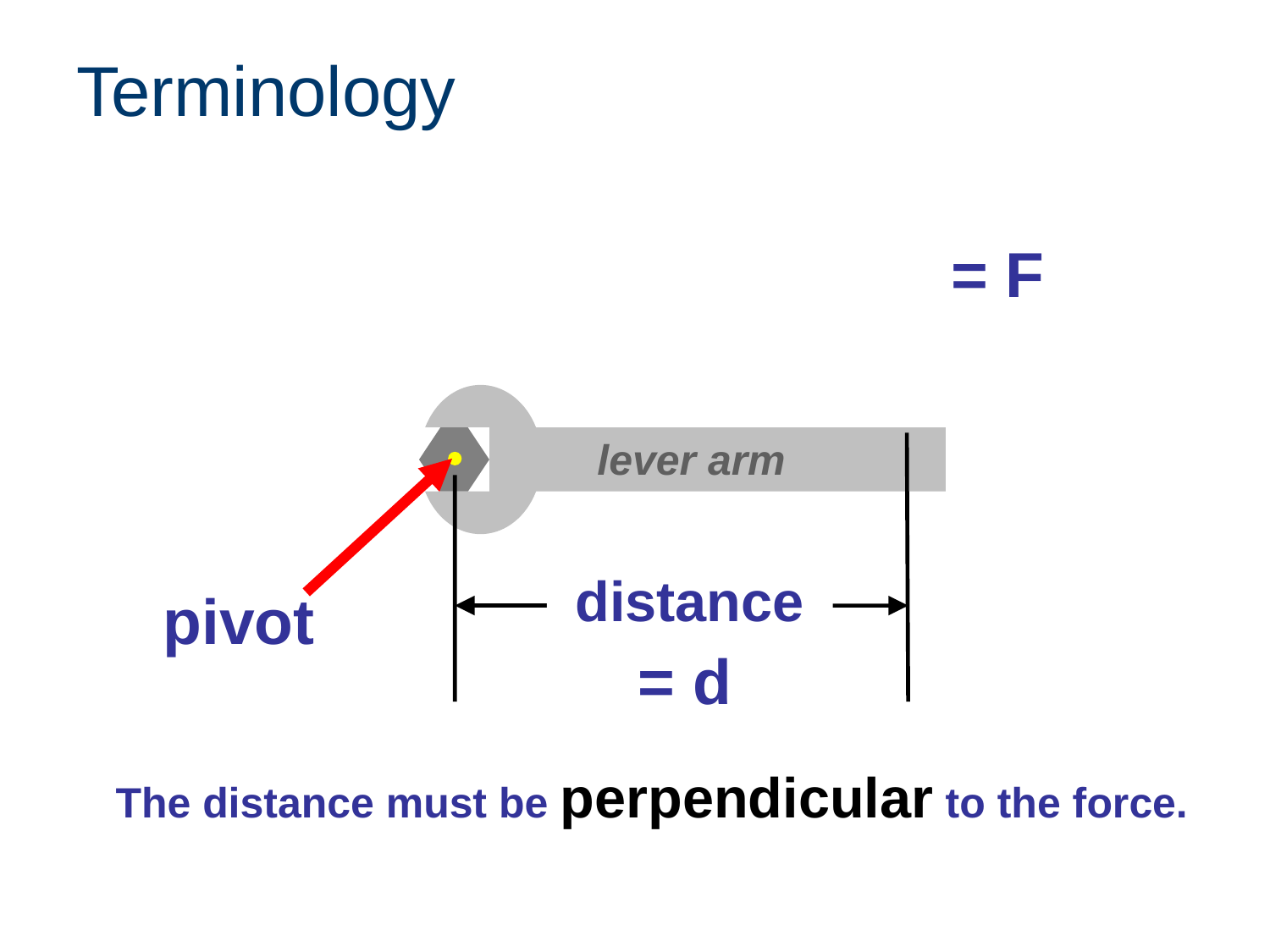

# Terminology

FORCE

= F
lever arm

distance

pivot
= d
The distance must be perpendicular to the force.